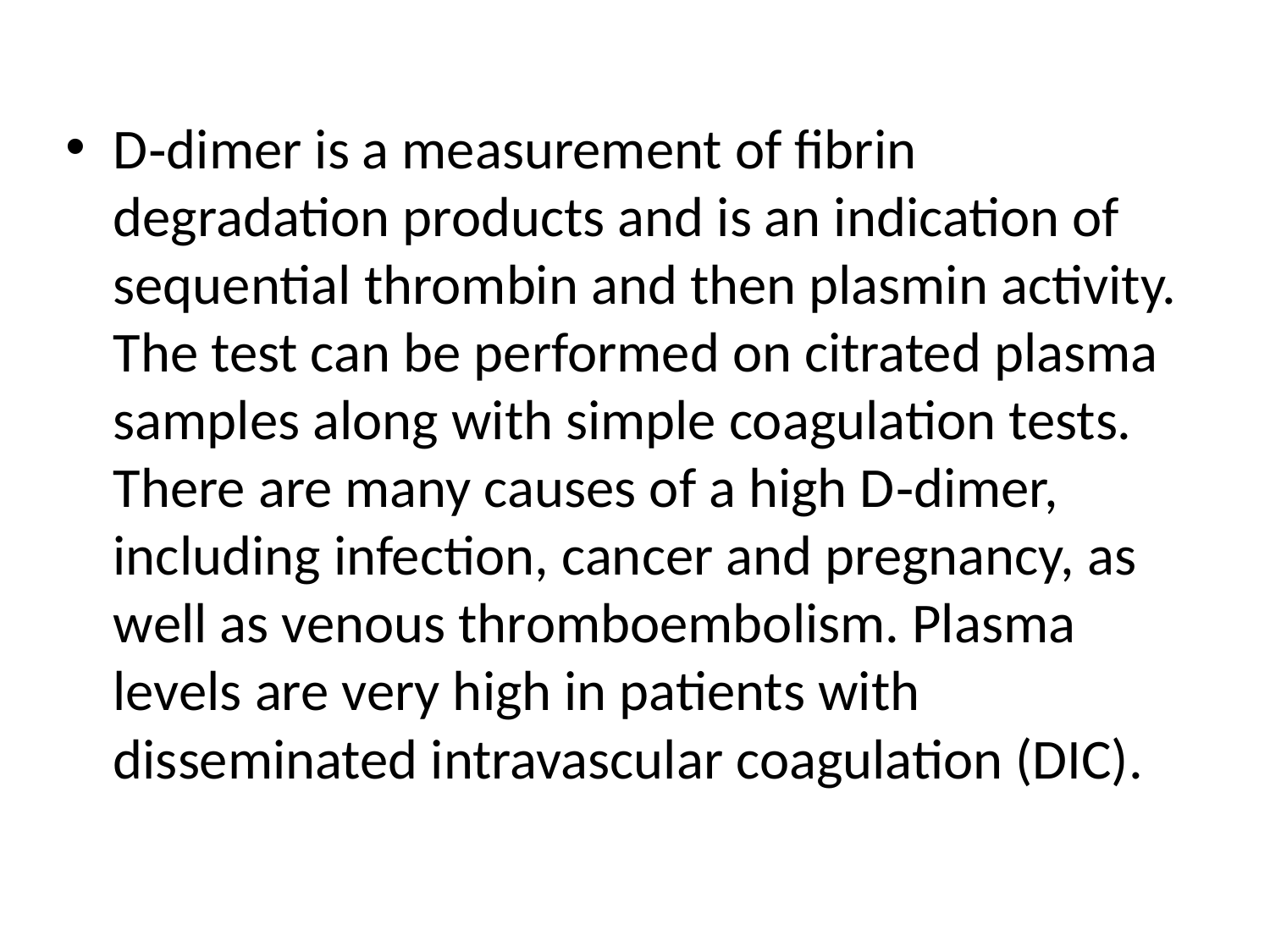

D‐dimer is a measurement of fibrin degradation products and is an indication of sequential thrombin and then plasmin activity. The test can be performed on citrated plasma samples along with simple coagulation tests. There are many causes of a high D‐dimer, including infection, cancer and pregnancy, as well as venous thromboembolism. Plasma levels are very high in patients with disseminated intravascular coagulation (DIC).